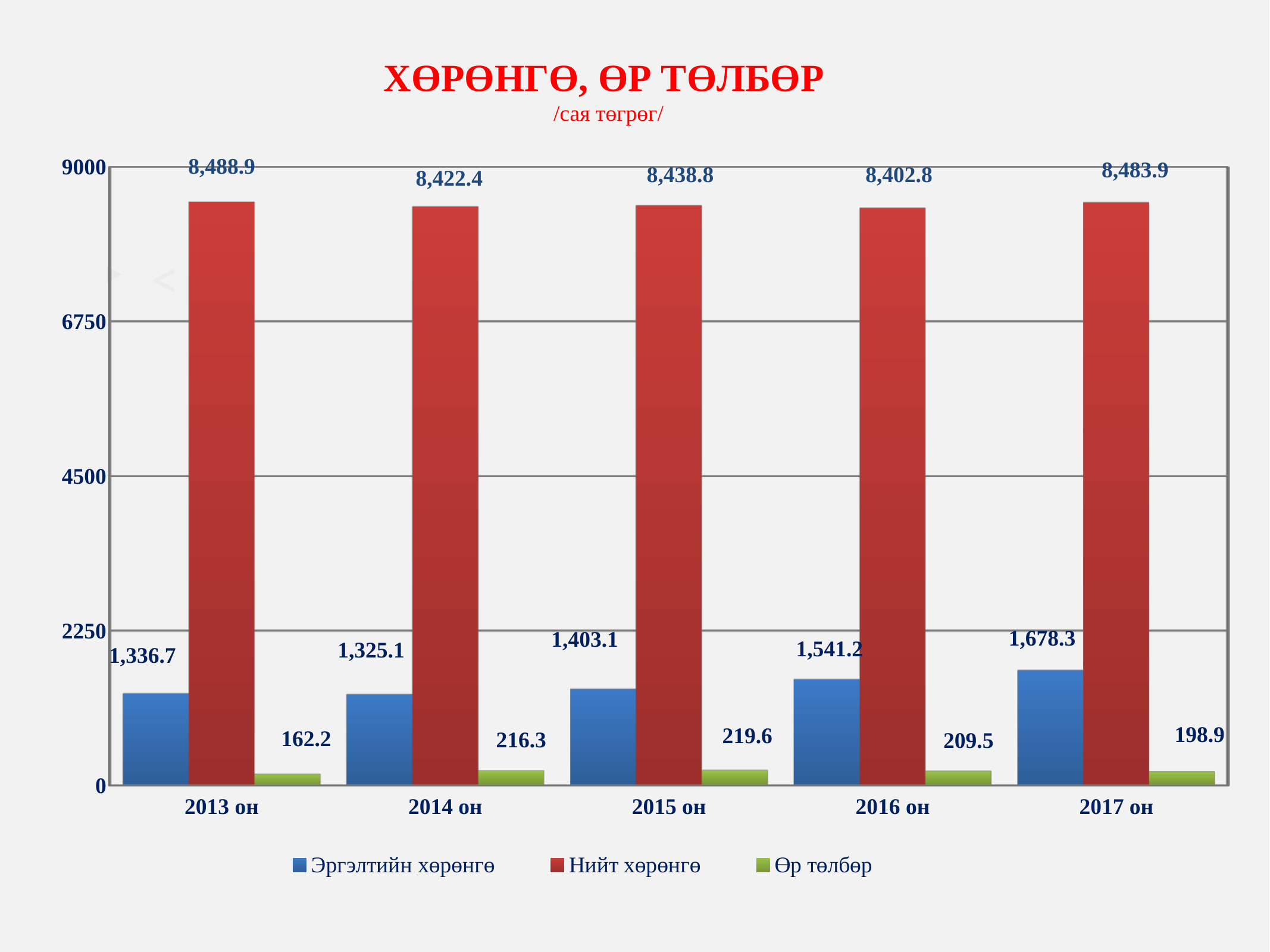

ХӨРӨНГӨ, ӨР ТӨЛБӨР
/сая төгрөг/

[unsupported chart]

<
9